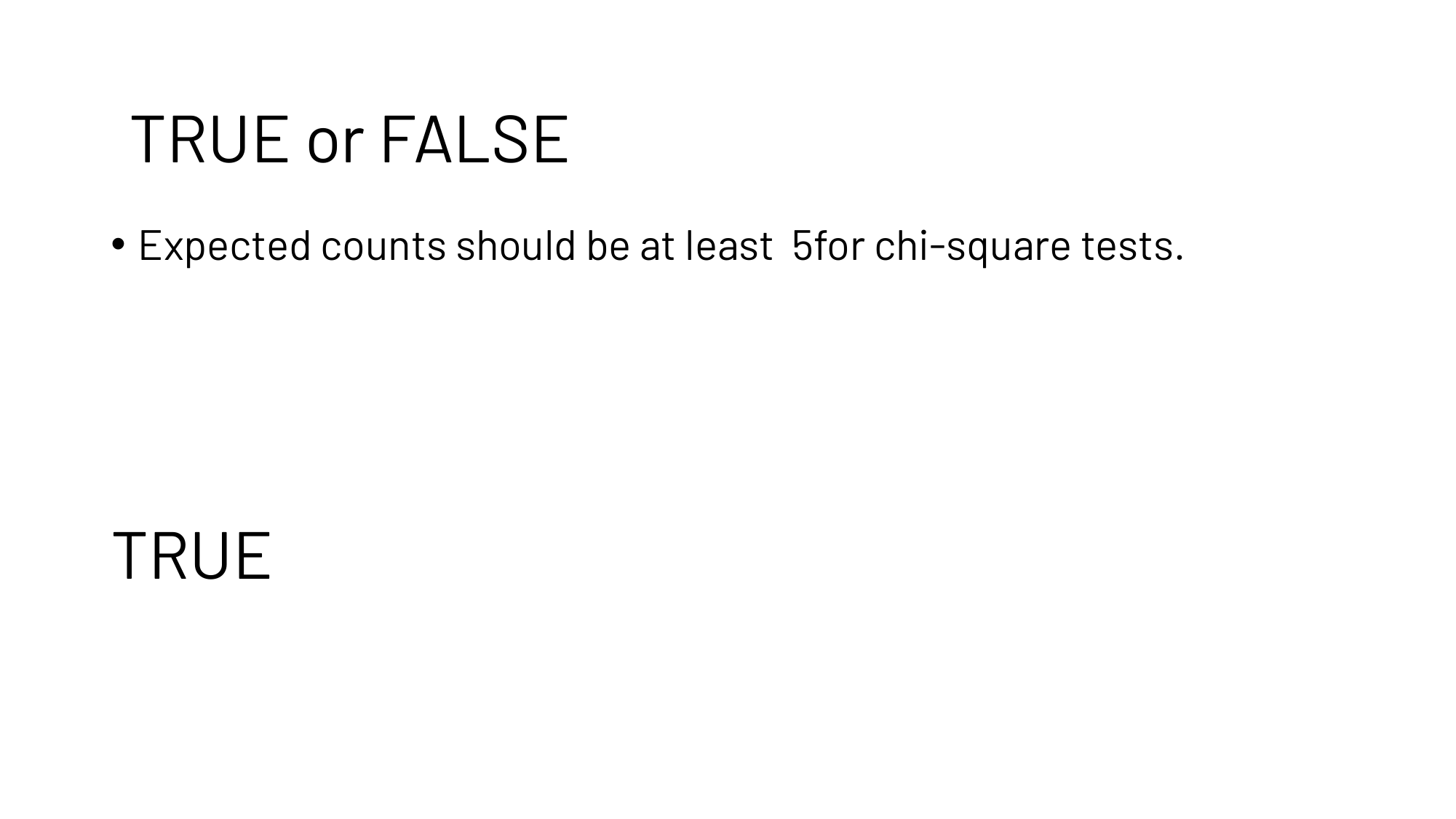

TRUE or FALSE
Expected counts should be at least  5for chi-square tests.
# TRUE